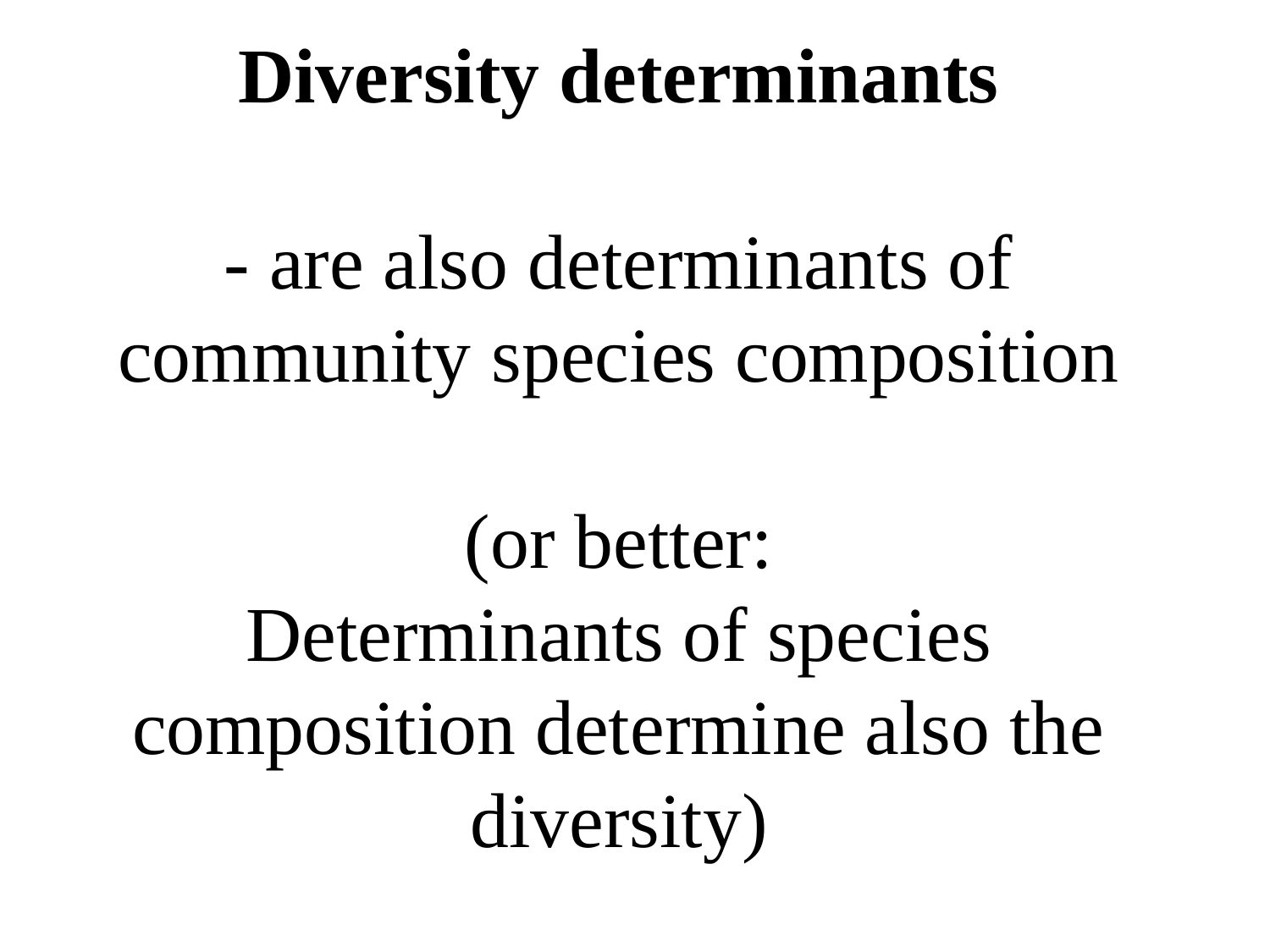

# Diversity determinants - are also determinants of community species composition (or better: Determinants of species composition determine also the diversity)